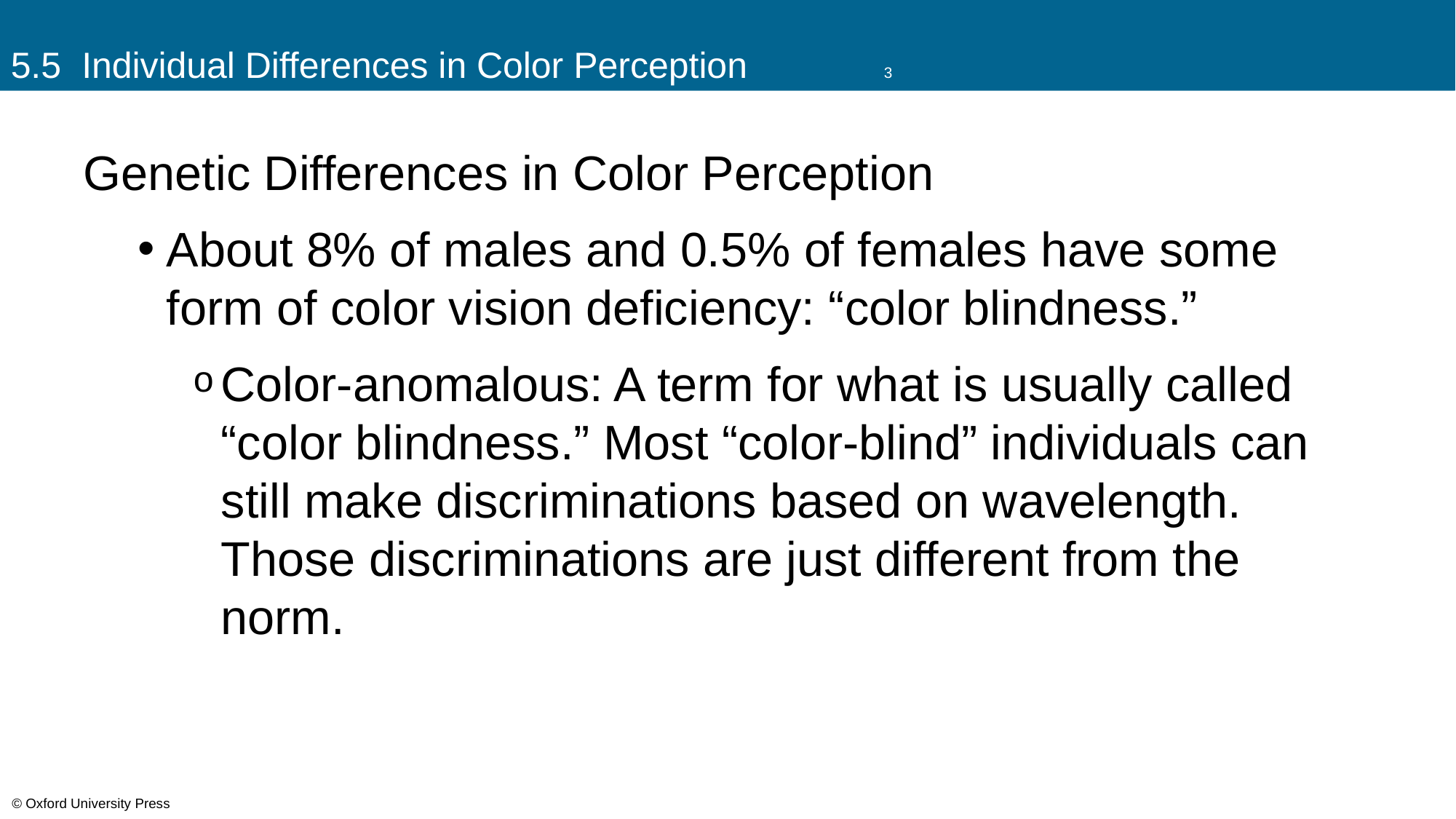

# 5.5  Individual Differences in Color Perception		3
Genetic Differences in Color Perception
About 8% of males and 0.5% of females have some form of color vision deficiency: “color blindness.”
Color-anomalous: A term for what is usually called “color blindness.” Most “color-blind” individuals can still make discriminations based on wavelength. Those discriminations are just different from the norm.